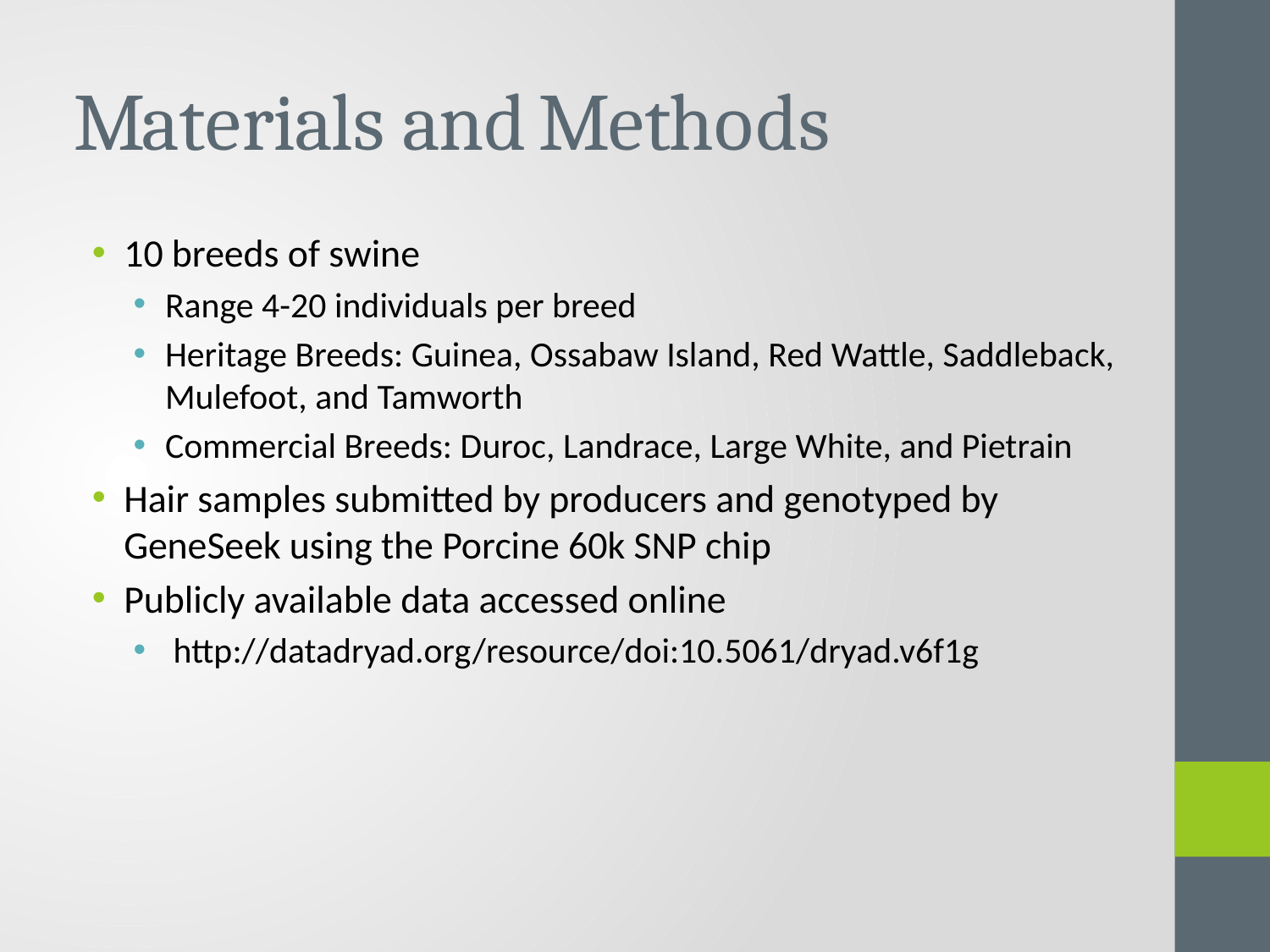

# Materials and Methods
10 breeds of swine
Range 4-20 individuals per breed
Heritage Breeds: Guinea, Ossabaw Island, Red Wattle, Saddleback, Mulefoot, and Tamworth
Commercial Breeds: Duroc, Landrace, Large White, and Pietrain
Hair samples submitted by producers and genotyped by GeneSeek using the Porcine 60k SNP chip
Publicly available data accessed online
 http://datadryad.org/resource/doi:10.5061/dryad.v6f1g